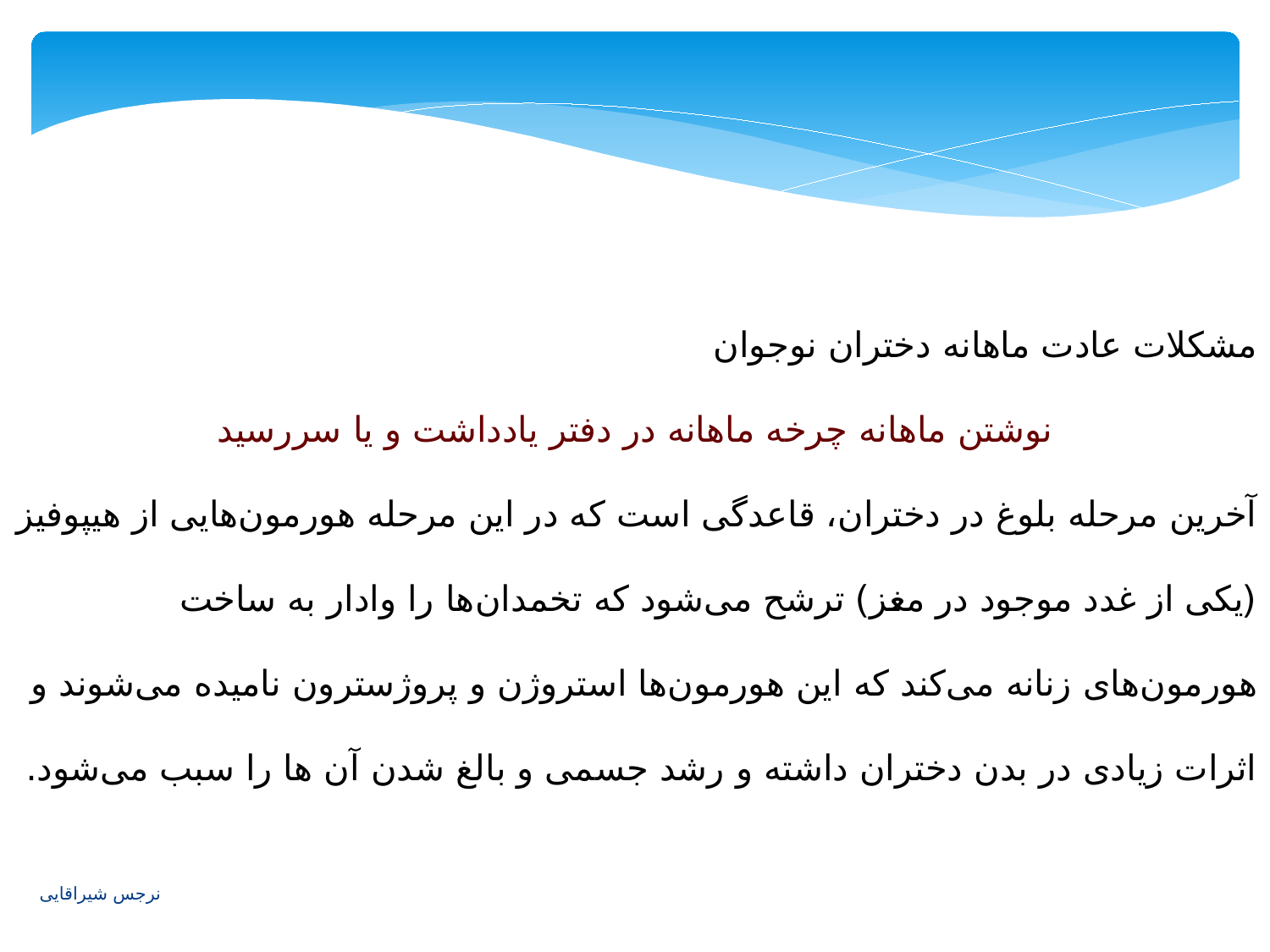

مشكلات عادت ماهانه دختران نوجوان

نوشتن ماهانه چرخه ماهانه در دفتر یادداشت و یا سررسید

آخرین مرحله بلوغ در دختران، قاعدگی است كه در این مرحله هورمون‌هایی از هیپوفیز

(یكی از غدد موجود در مغز)‌ ترشح می‌‌شود كه تخمدان‌ها را وادار به ساخت

هورمون‌های زنانه می‌كند كه این هورمون‌ها استروژن و پروژسترون نامیده می‌شوند و

اثرات زیادی در بدن دختران داشته و رشد جسمی و بالغ شدن آن ها را سبب می‌شود.

نرجس شیراقایی